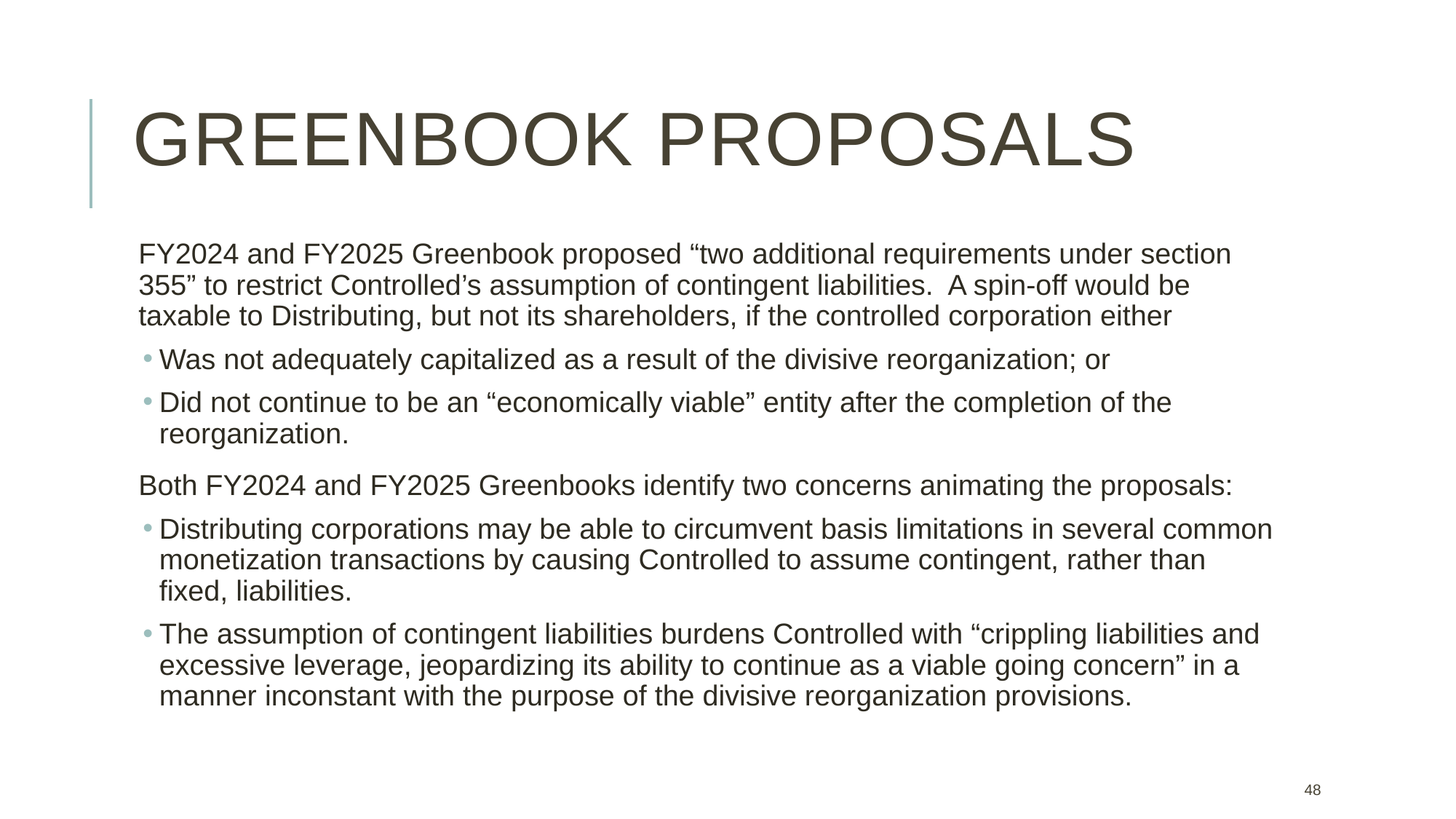

# Greenbook Proposals
FY2024 and FY2025 Greenbook proposed “two additional requirements under section 355” to restrict Controlled’s assumption of contingent liabilities.  A spin-off would be taxable to Distributing, but not its shareholders, if the controlled corporation either
Was not adequately capitalized as a result of the divisive reorganization; or
Did not continue to be an “economically viable” entity after the completion of the reorganization.
Both FY2024 and FY2025 Greenbooks identify two concerns animating the proposals:
Distributing corporations may be able to circumvent basis limitations in several common monetization transactions by causing Controlled to assume contingent, rather than fixed, liabilities.
The assumption of contingent liabilities burdens Controlled with “crippling liabilities and excessive leverage, jeopardizing its ability to continue as a viable going concern” in a manner inconstant with the purpose of the divisive reorganization provisions.
48